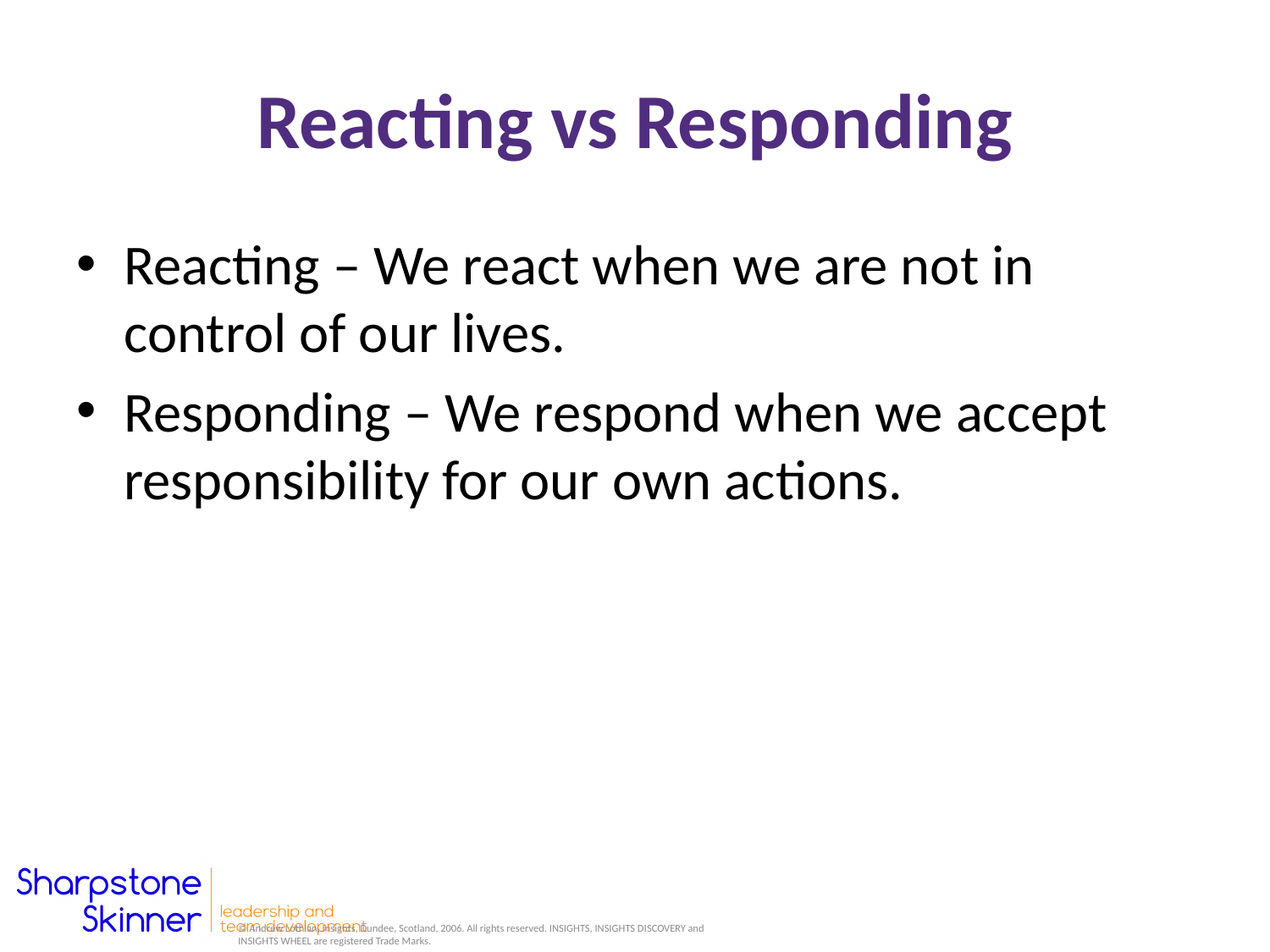

# Reacting vs Responding
Reacting – We react when we are not in control of our lives.
Responding – We respond when we accept responsibility for our own actions.
© Andrew Lothian, Insights, Dundee, Scotland, 2006. All rights reserved. INSIGHTS, INSIGHTS DISCOVERY and INSIGHTS WHEEL are registered Trade Marks.